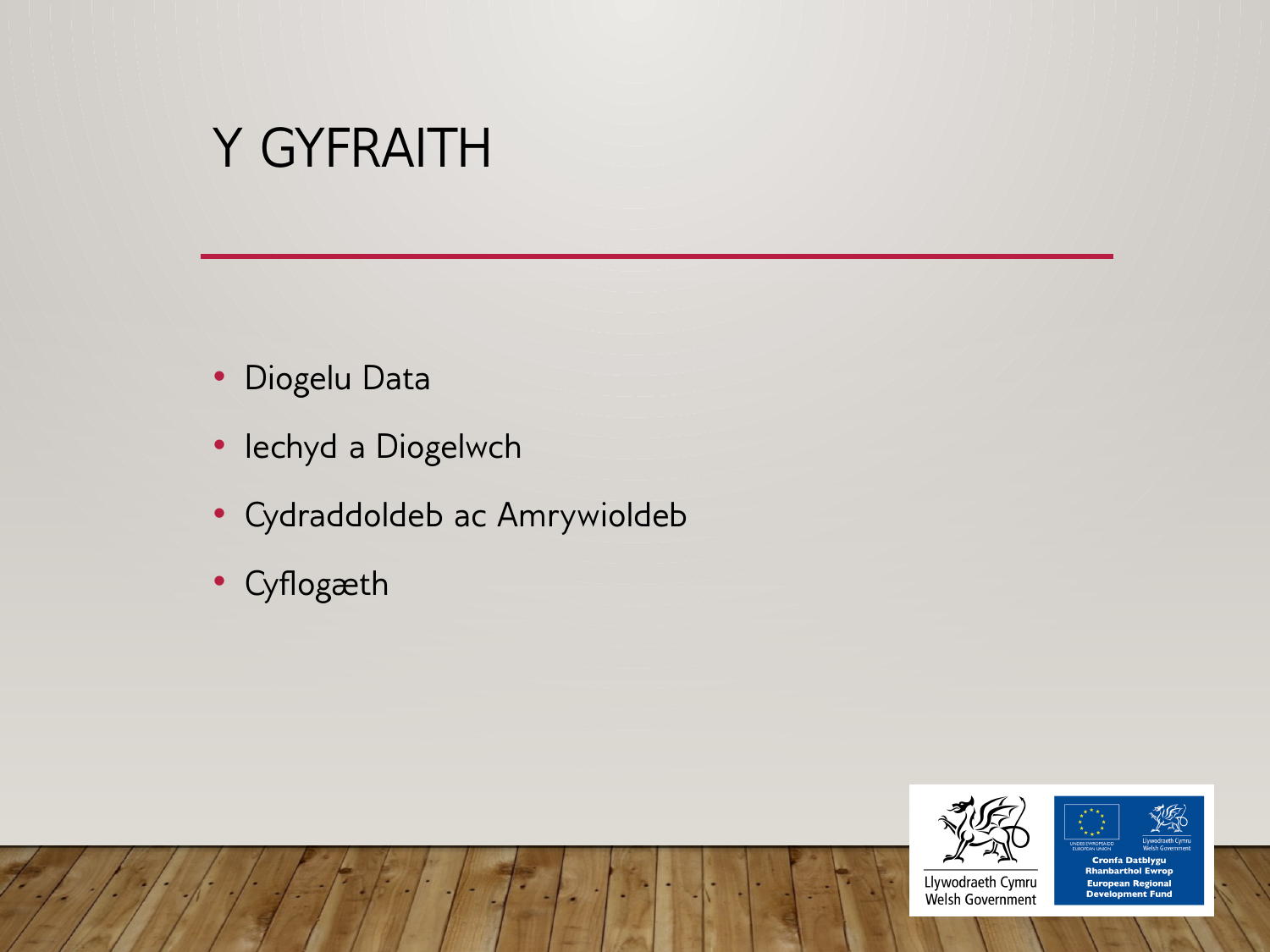

# Y gyfraith

Diogelu Data
Iechyd a Diogelwch
Cydraddoldeb ac Amrywioldeb
Cyflogaeth